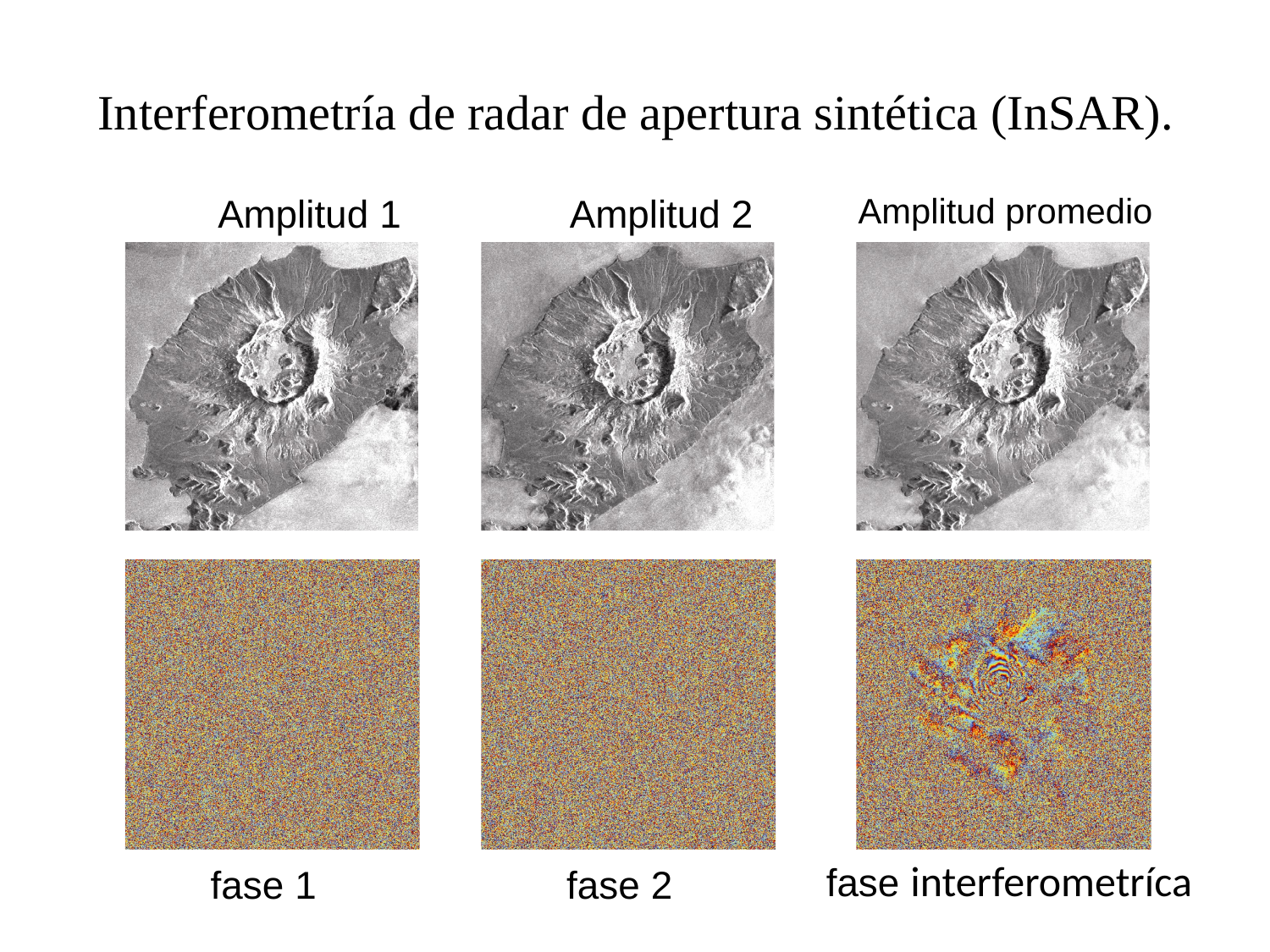

# Interferometría de radar de apertura sintética (InSAR).
Amplitud 1
Amplitud 2
Amplitud promedio

fase 1
fase 2
fase interferometríca